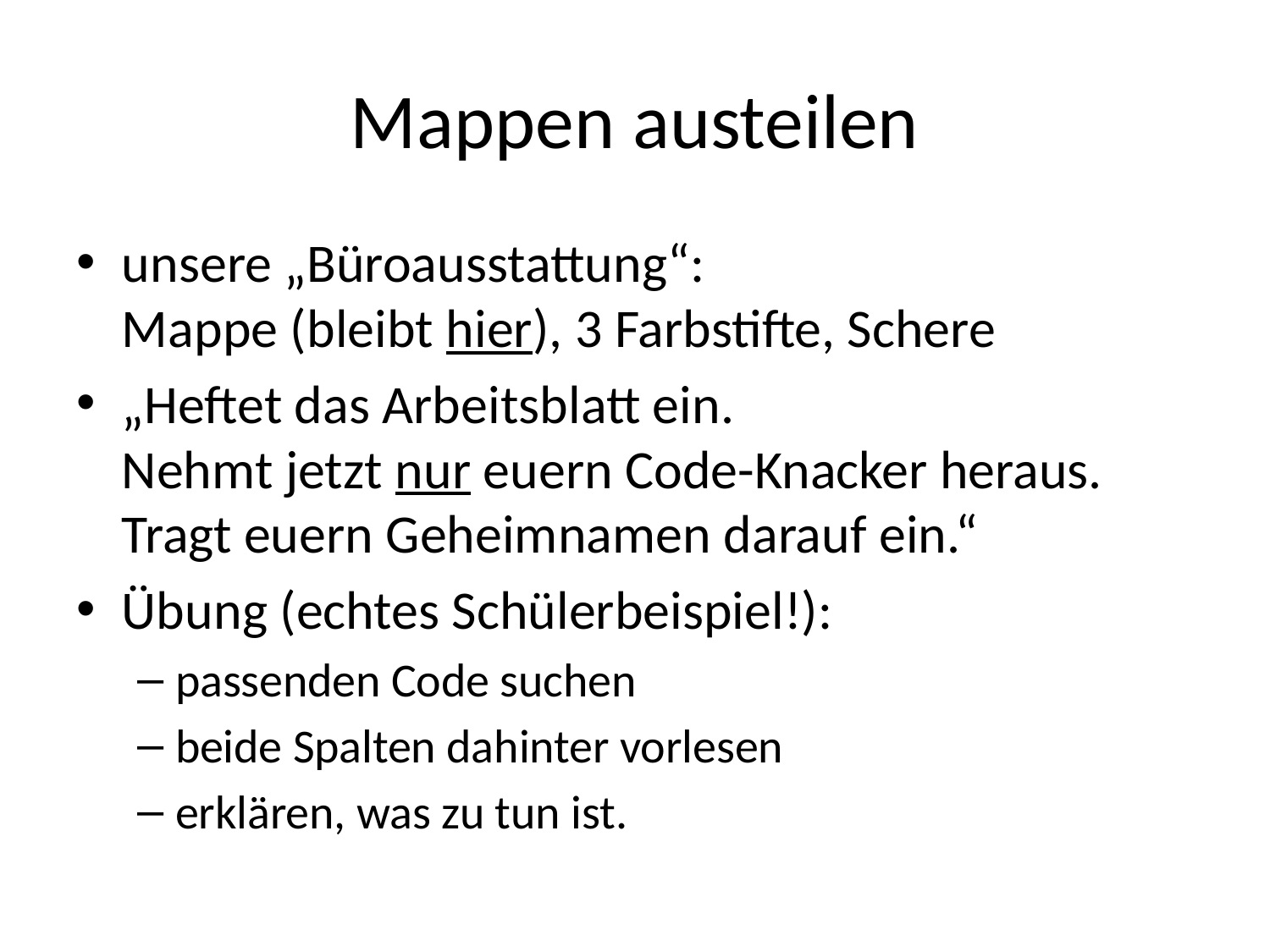

# Mappen austeilen
unsere „Büroausstattung“:
Mappe (bleibt hier), 3 Farbstifte, Schere
„Heftet das Arbeitsblatt ein.
Nehmt jetzt nur euern Code-Knacker heraus.
Tragt euern Geheimnamen darauf ein.“
Übung (echtes Schülerbeispiel!):
passenden Code suchen
beide Spalten dahinter vorlesen
erklären, was zu tun ist.